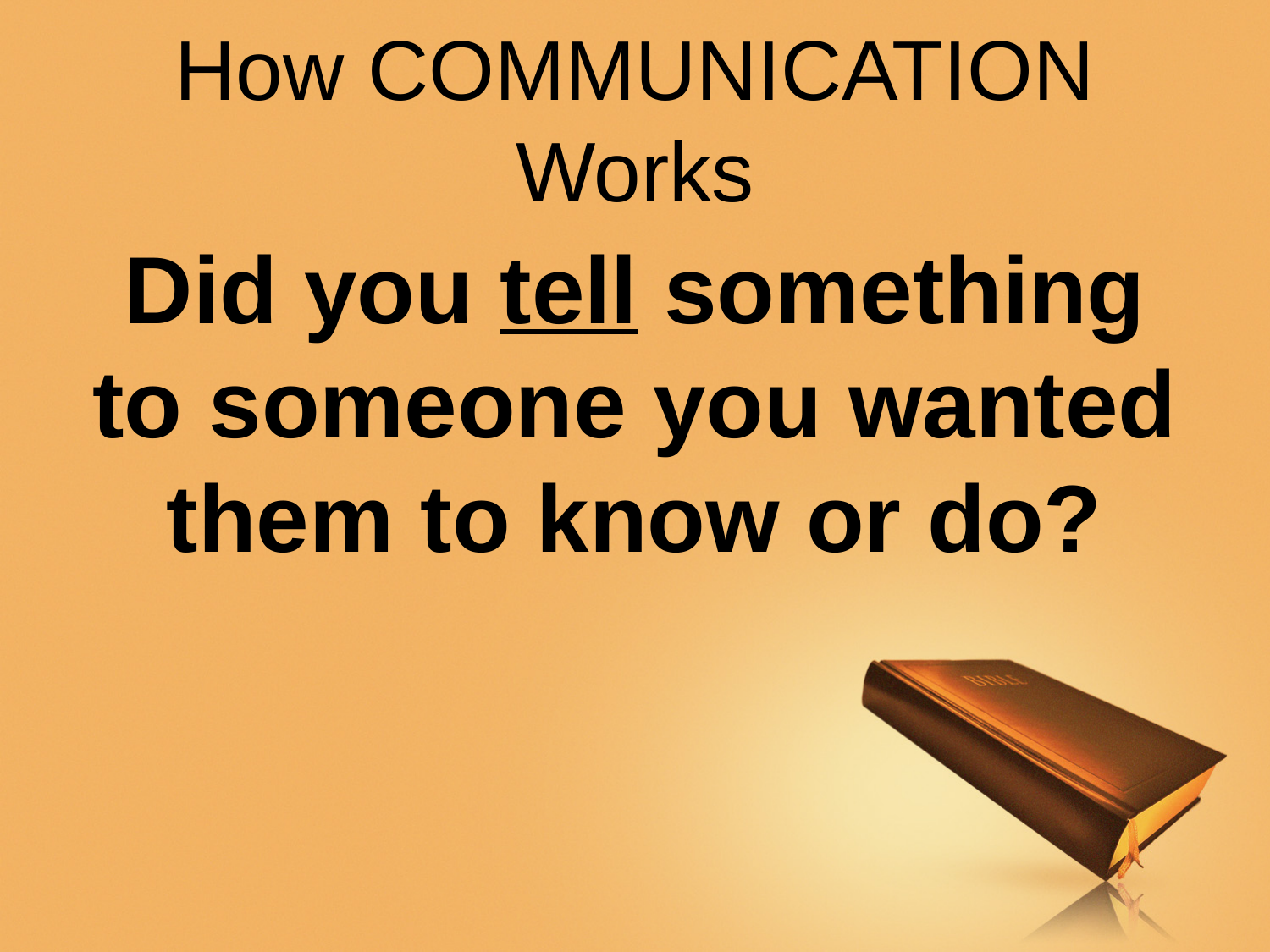

# How COMMUNICATION Works
Did you tell something to someone you wanted them to know or do?